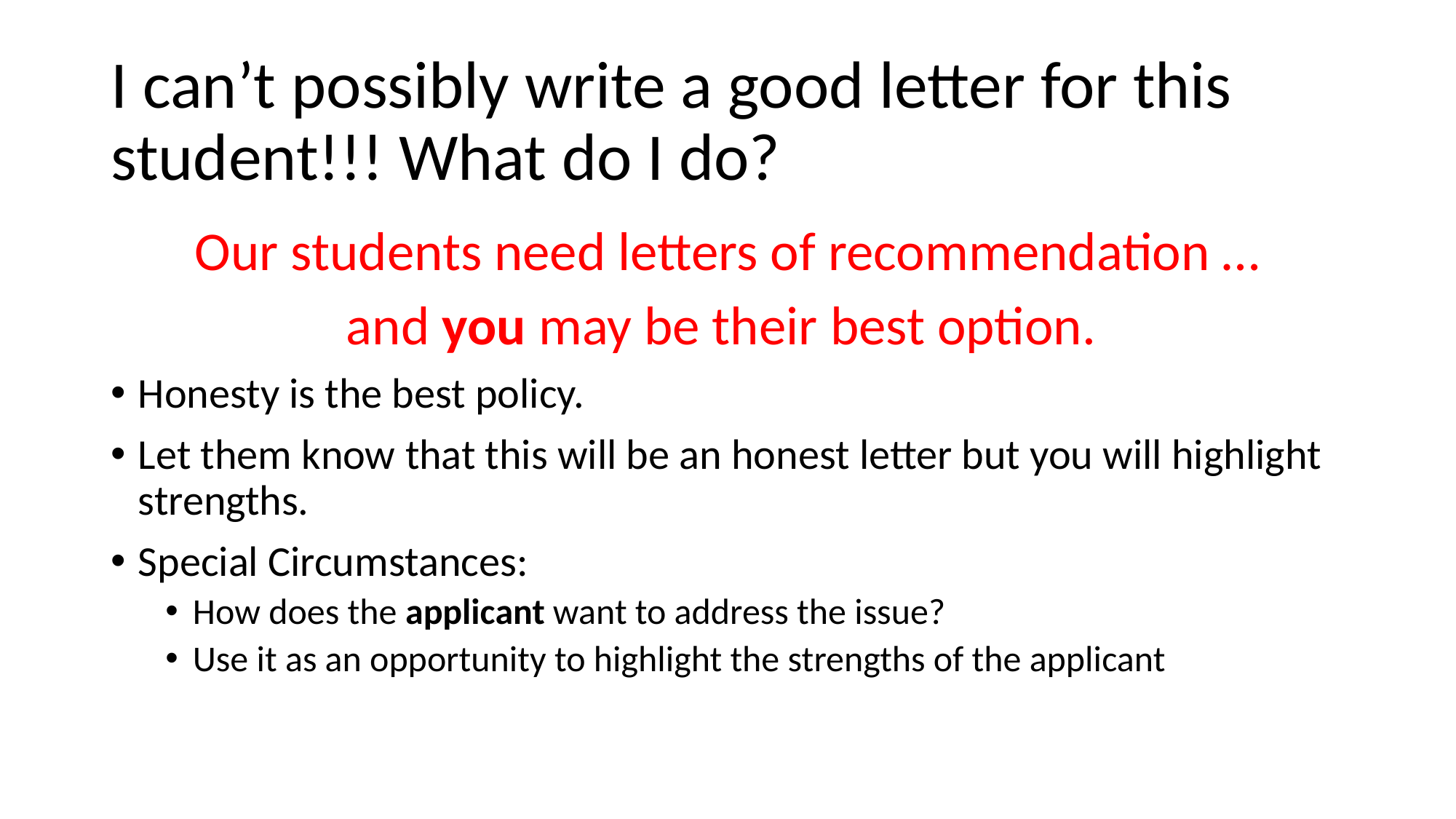

# I can’t possibly write a good letter for this student!!! What do I do?
Our students need letters of recommendation …
and you may be their best option.
Honesty is the best policy.
Let them know that this will be an honest letter but you will highlight strengths.
Special Circumstances:
How does the applicant want to address the issue?
Use it as an opportunity to highlight the strengths of the applicant